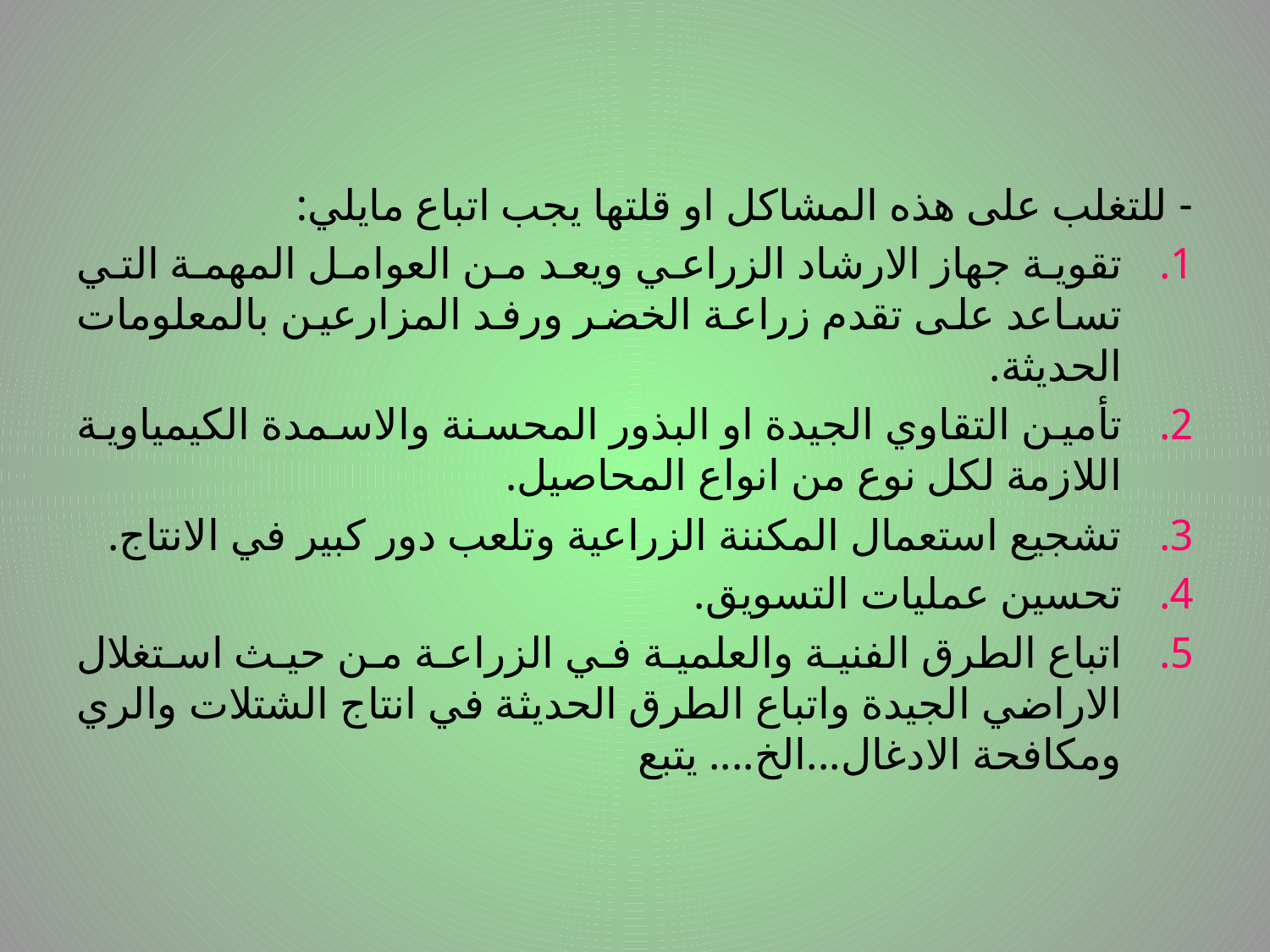

# .

- للتغلب على هذه المشاكل او قلتها يجب اتباع مايلي:
تقوية جهاز الارشاد الزراعي ويعد من العوامل المهمة التي تساعد على تقدم زراعة الخضر ورفد المزارعين بالمعلومات الحديثة.
تأمين التقاوي الجيدة او البذور المحسنة والاسمدة الكيمياوية اللازمة لكل نوع من انواع المحاصيل.
تشجيع استعمال المكننة الزراعية وتلعب دور كبير في الانتاج.
تحسين عمليات التسويق.
اتباع الطرق الفنية والعلمية في الزراعة من حيث استغلال الاراضي الجيدة واتباع الطرق الحديثة في انتاج الشتلات والري ومكافحة الادغال...الخ.... يتبع